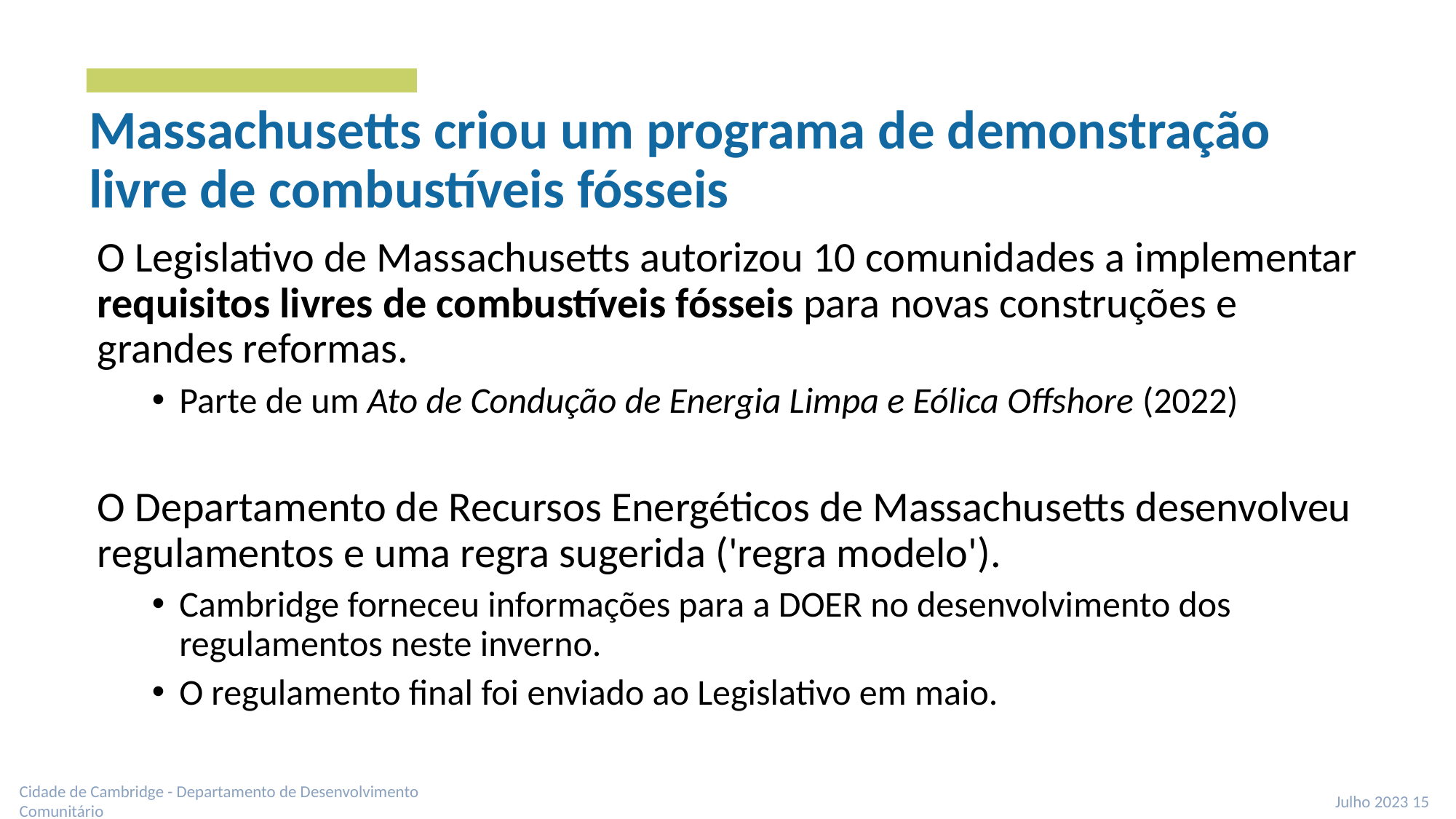

# Massachusetts criou um programa de demonstração livre de combustíveis fósseis
O Legislativo de Massachusetts autorizou 10 comunidades a implementar requisitos livres de combustíveis fósseis para novas construções e grandes reformas.
Parte de um Ato de Condução de Energia Limpa e Eólica Offshore (2022)

O Departamento de Recursos Energéticos de Massachusetts desenvolveu regulamentos e uma regra sugerida ('regra modelo').
Cambridge forneceu informações para a DOER no desenvolvimento dos regulamentos neste inverno.
O regulamento final foi enviado ao Legislativo em maio.

Cidade de Cambridge - Departamento de Desenvolvimento Comunitário
Julho 2023 15